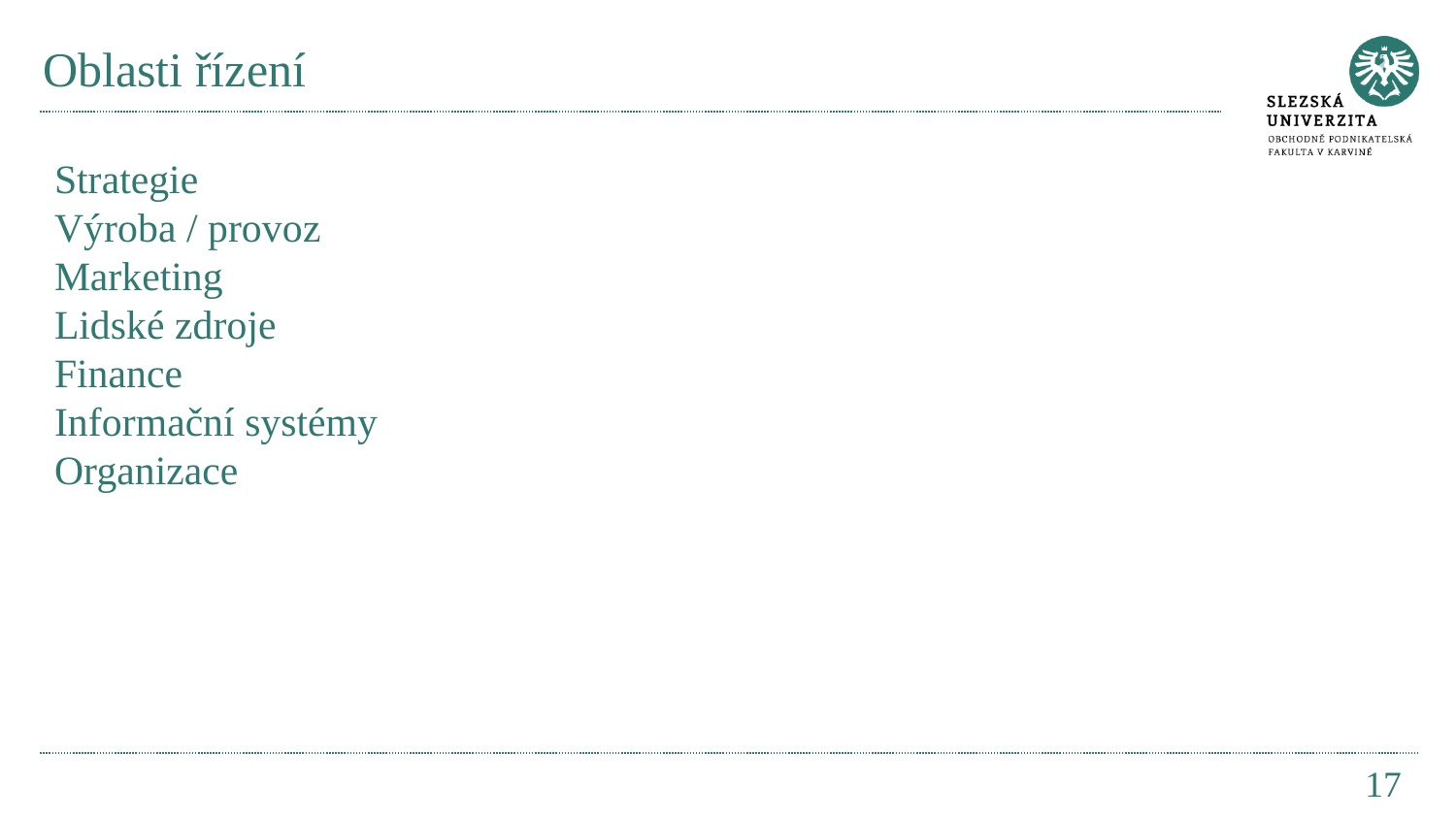

# Oblasti řízení

Strategie
Výroba / provoz
Marketing
Lidské zdroje
Finance
Informační systémy
Organizace
17